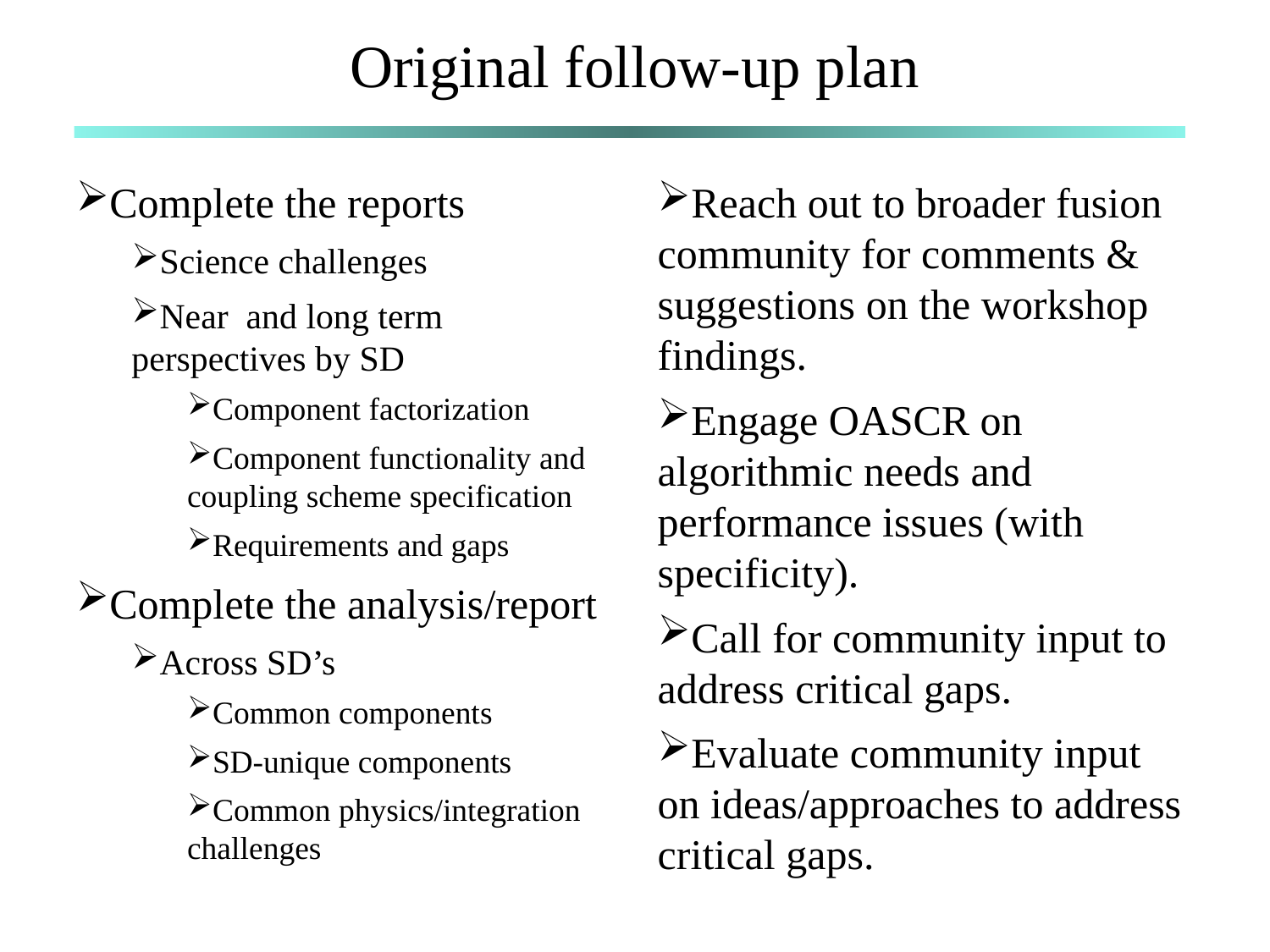

# Original follow-up plan

Complete the reports
Science challenges
Near  and long term perspectives by SD
Component factorization
Component functionality and coupling scheme specification
Requirements and gaps
Complete the analysis/report
Across SD’s
Common components
SD-unique components
Common physics/integration challenges
Reach out to broader fusion community for comments & suggestions on the workshop findings.
Engage OASCR on algorithmic needs and performance issues (with specificity).
Call for community input to address critical gaps.
Evaluate community input on ideas/approaches to address critical gaps.